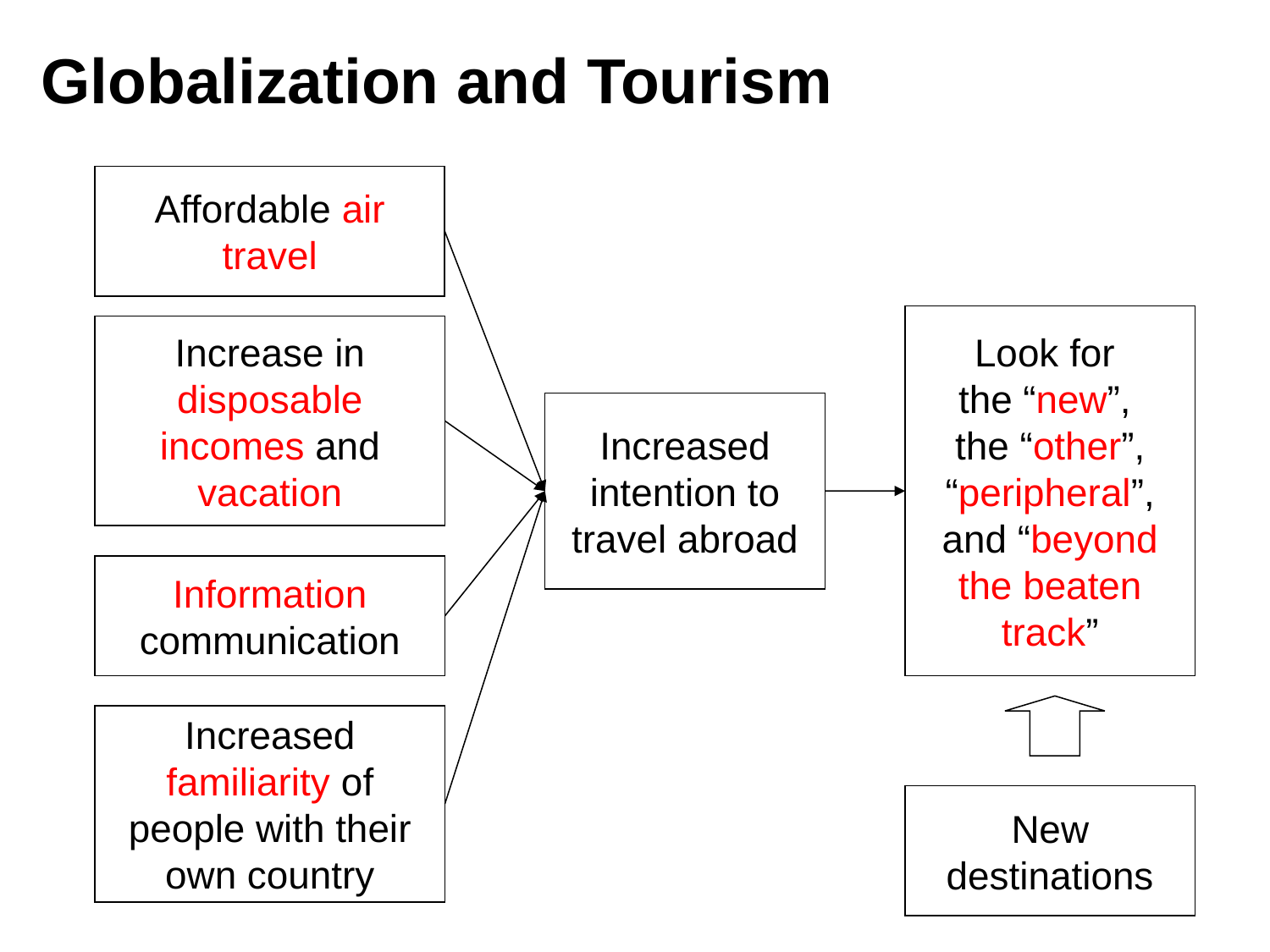

# Globalization and Tourism
Affordable air travel
Look for
the “new”,
the “other”, “peripheral”, and “beyond the beaten track”
Increase in disposable incomes and vacation
Increased intention to travel abroad
Information communication

Increased familiarity of people with their own country
New destinations